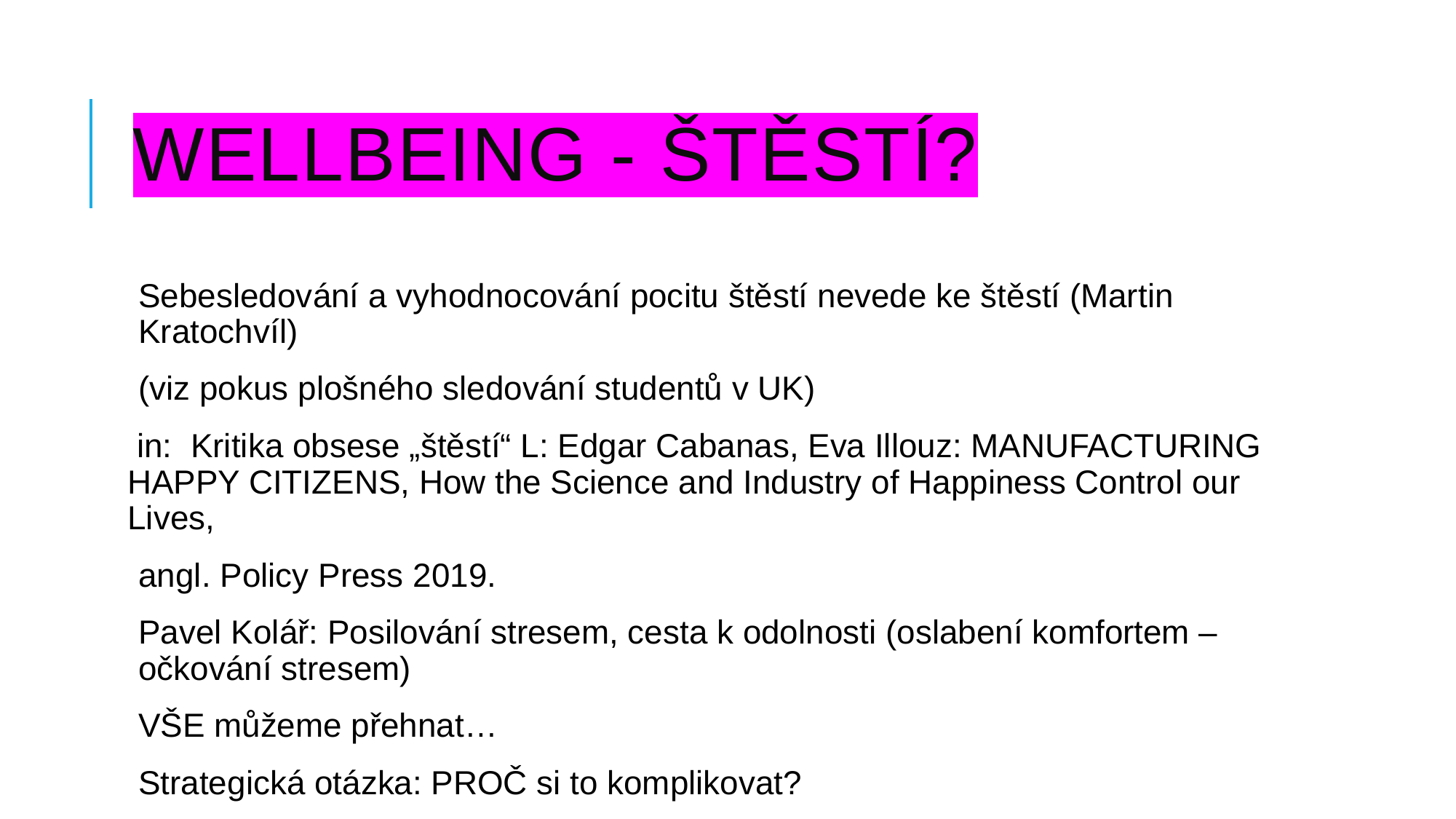

# Wellbeing - Štěstí?
Sebesledování a vyhodnocování pocitu štěstí nevede ke štěstí (Martin Kratochvíl)
(viz pokus plošného sledování studentů v UK)
 in:  Kritika obsese „štěstí“ L: Edgar Cabanas, Eva Illouz: MANUFACTURING HAPPY CITIZENS, How the Science and Industry of Happiness Control our Lives,
angl. Policy Press 2019.
Pavel Kolář: Posilování stresem, cesta k odolnosti (oslabení komfortem – očkování stresem)
VŠE můžeme přehnat…
Strategická otázka: PROČ si to komplikovat?